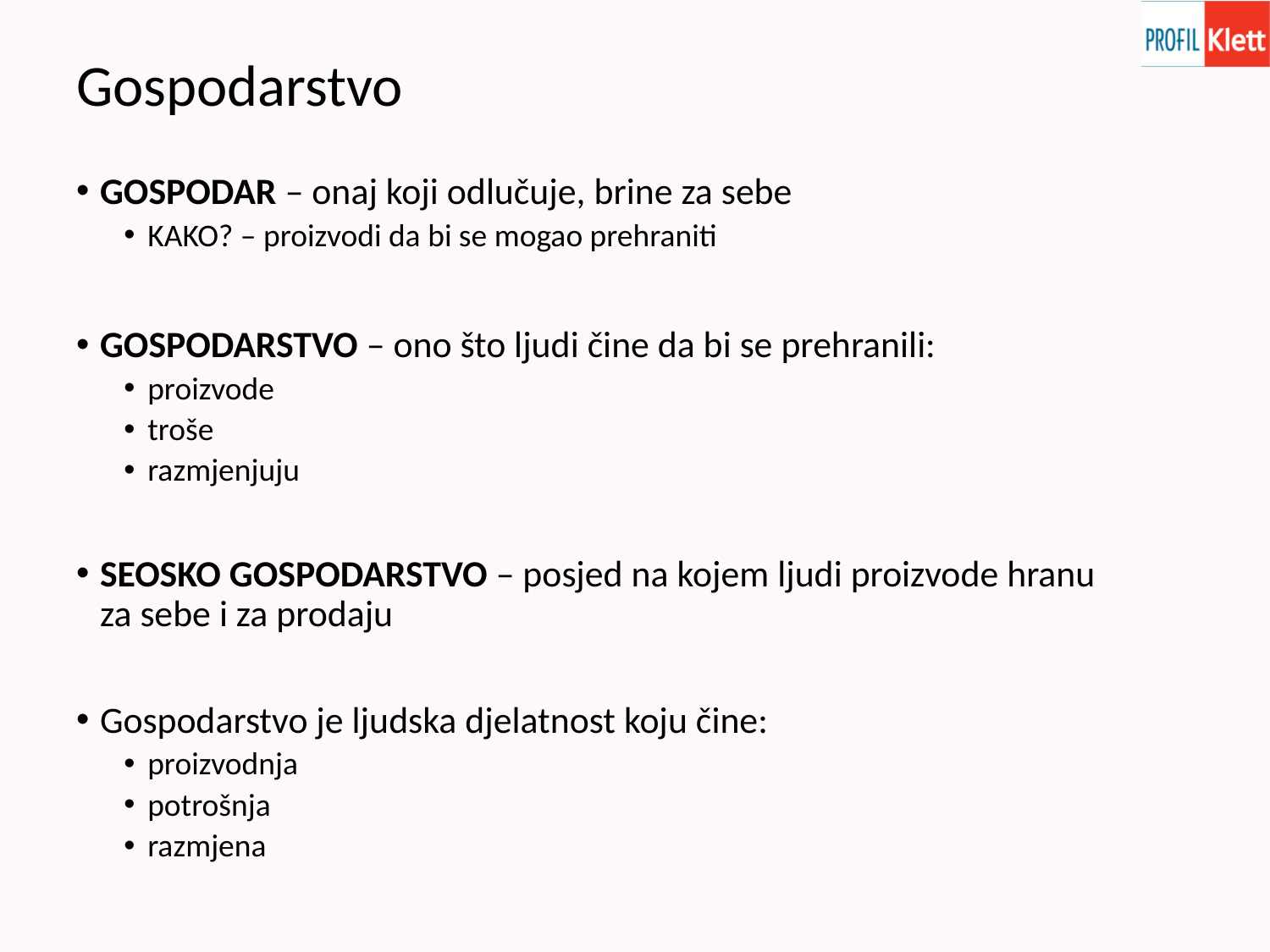

# Gospodarstvo
GOSPODAR – onaj koji odlučuje, brine za sebe
KAKO? – proizvodi da bi se mogao prehraniti

GOSPODARSTVO – ono što ljudi čine da bi se prehranili:
proizvode
troše
razmjenjuju

SEOSKO GOSPODARSTVO – posjed na kojem ljudi proizvode hranu za sebe i za prodaju

Gospodarstvo je ljudska djelatnost koju čine:
proizvodnja
potrošnja
razmjena